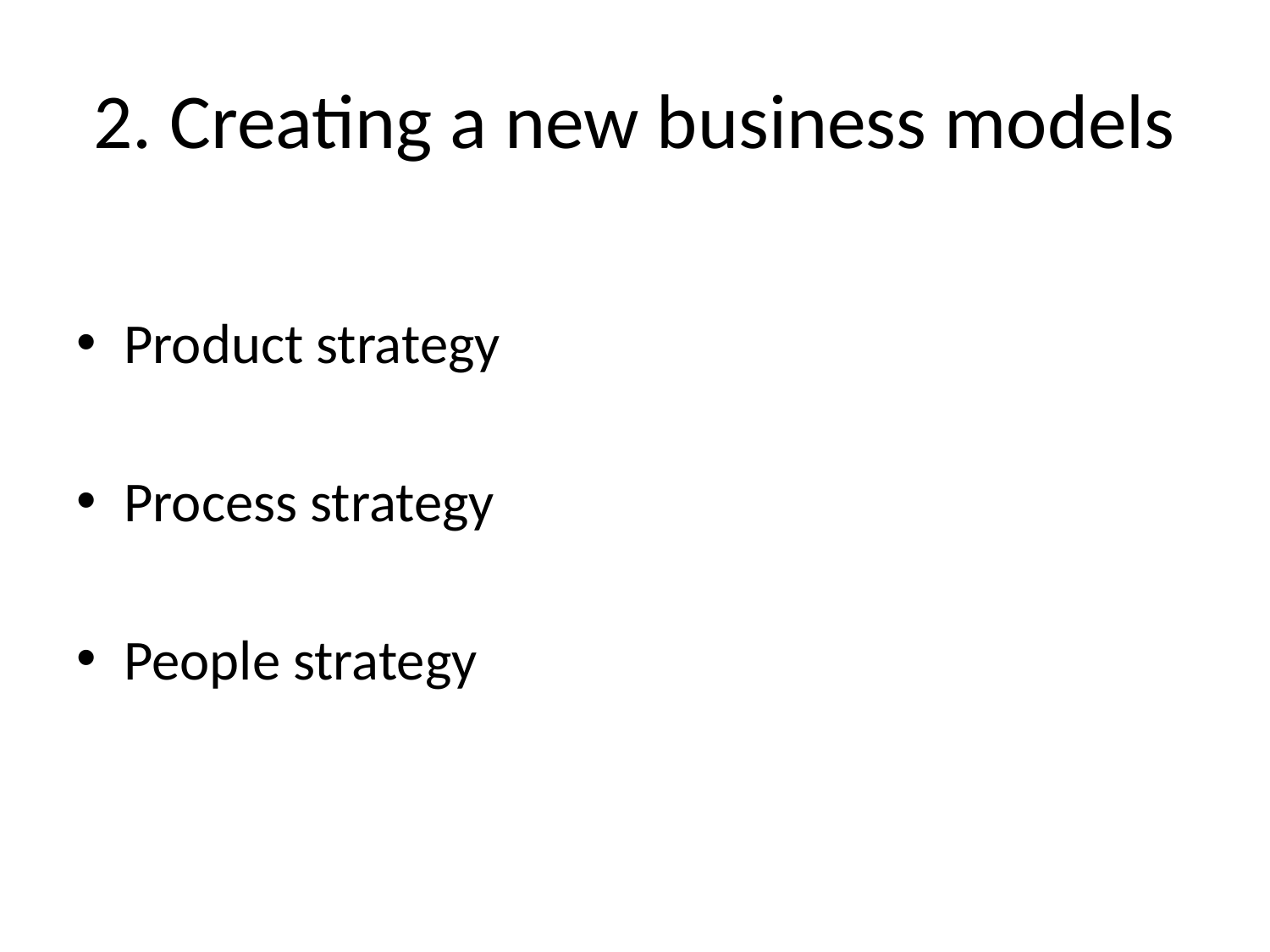

# 2. Creating a new business models

Product strategy

Process strategy

People strategy